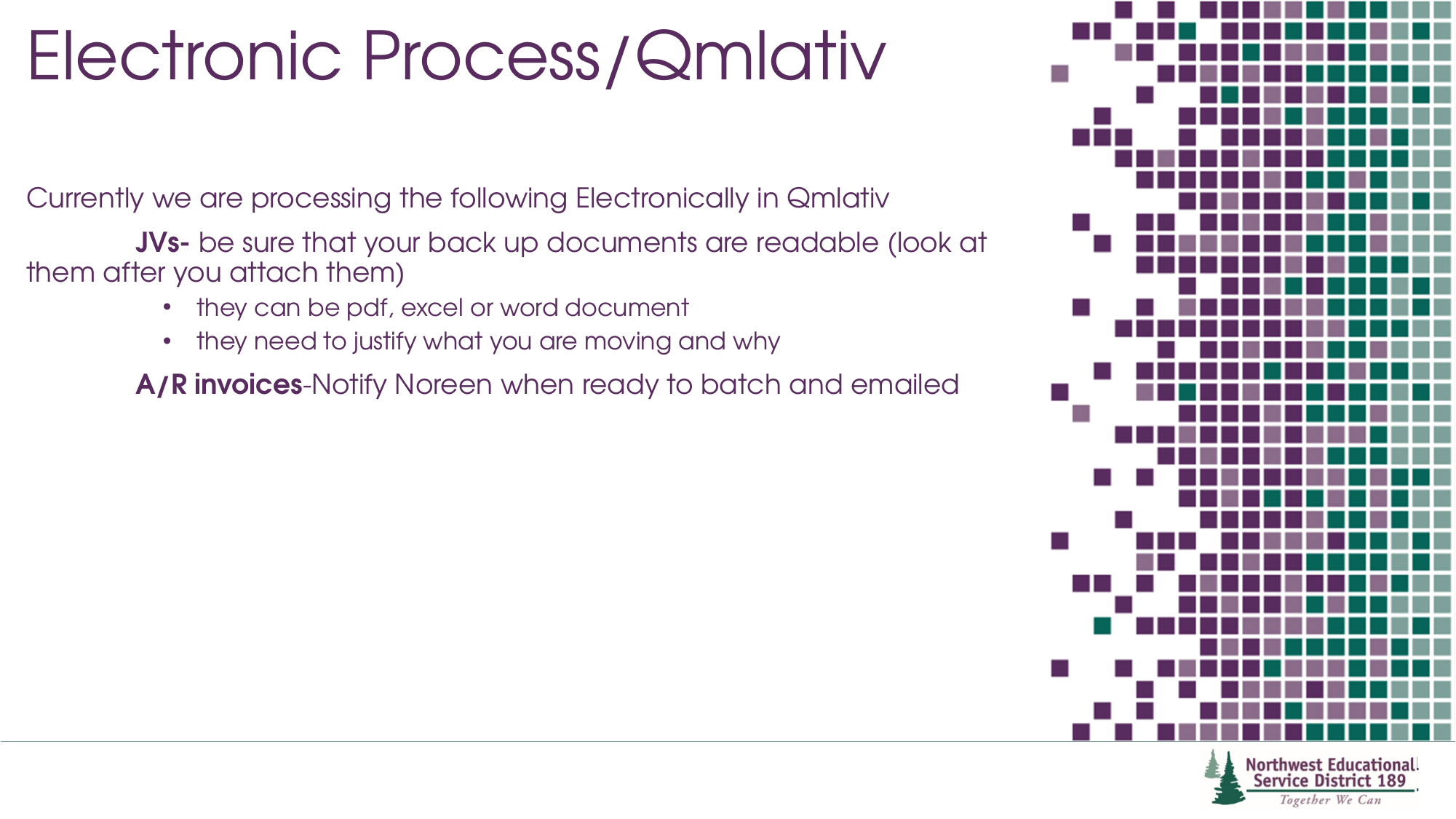

# Electronic Process/Qmlativ
Currently we are processing the following Electronically in Qmlativ
	JVs- be sure that your back up documents are readable (look at 	them after you attach them)
they can be pdf, excel or word document
they need to justify what you are moving and why
	A/R invoices-Notify Noreen when ready to batch and emailed